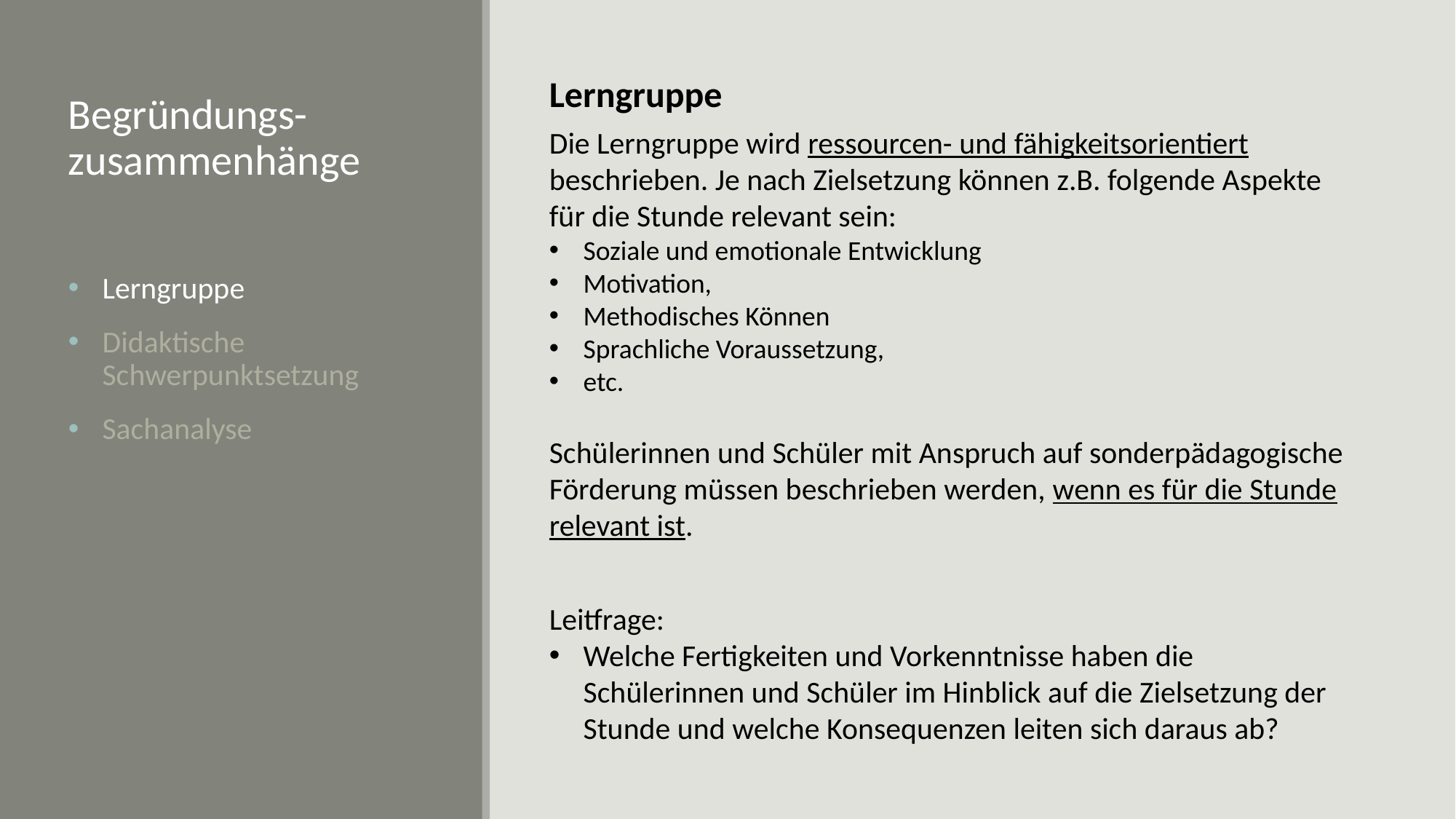

Lerngruppe
Die Lerngruppe wird ressourcen- und fähigkeitsorientiert beschrieben. Je nach Zielsetzung können z.B. folgende Aspekte für die Stunde relevant sein:
Soziale und emotionale Entwicklung
Motivation,
Methodisches Können
Sprachliche Voraussetzung,
etc.

Schülerinnen und Schüler mit Anspruch auf sonderpädagogische Förderung müssen beschrieben werden, wenn es für die Stunde relevant ist.

Leitfrage:
Welche Fertigkeiten und Vorkenntnisse haben die Schülerinnen und Schüler im Hinblick auf die Zielsetzung der Stunde und welche Konsequenzen leiten sich daraus ab?

Begründungs-zusammenhänge

Lerngruppe
Didaktische Schwerpunktsetzung
Sachanalyse